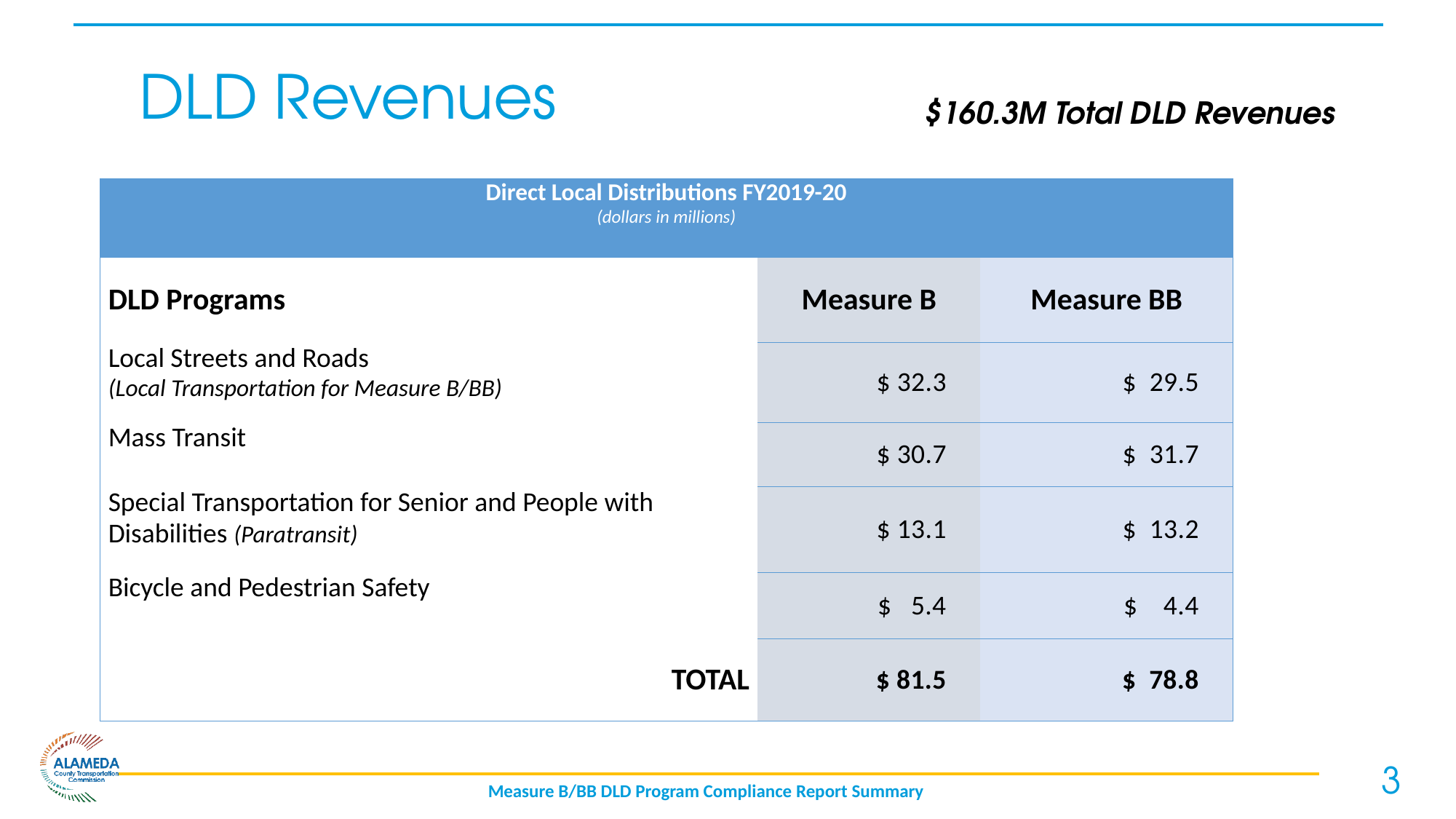

# DLD Revenues
$160.3M Total DLD Revenues
| Direct Local Distributions FY2019-20 (dollars in millions) |  |  |
| --- | --- | --- |
| DLD Programs | Measure B | Measure BB |
| Local Streets and Roads (Local Transportation for Measure B/BB) | $ 32.3 | $ 29.5 |
| Mass Transit | $ 30.7 | $ 31.7 |
| Special Transportation for Senior and People with Disabilities (Paratransit) | $ 13.1 | $ 13.2 |
| Bicycle and Pedestrian Safety | $ 5.4 | $ 4.4 |
| TOTAL | $ 81.5 | $ 78.8 |